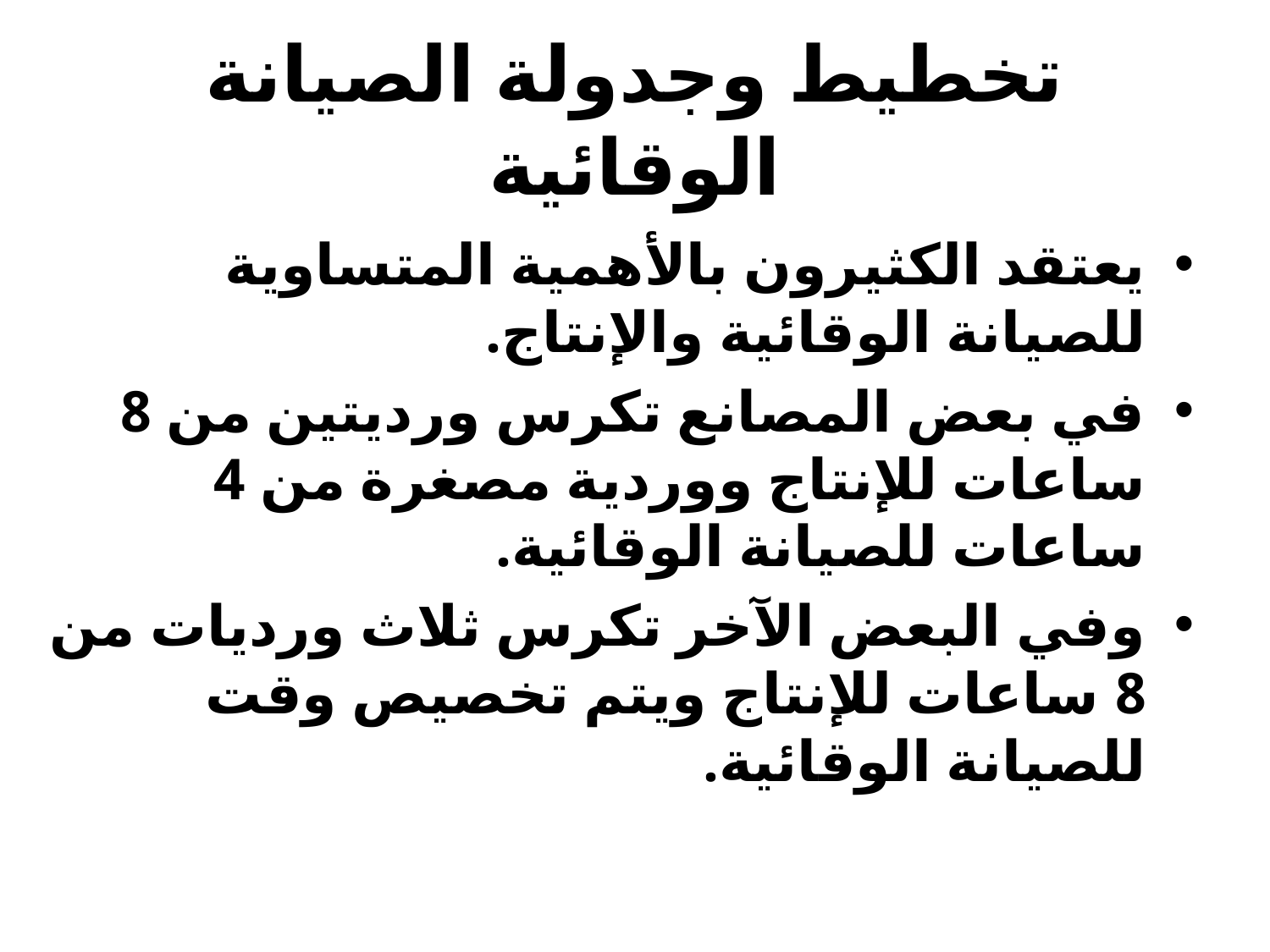

# تخطيط وجدولة الصيانة الوقائية
يعتقد الكثيرون بالأهمية المتساوية للصيانة الوقائية والإنتاج.
في بعض المصانع تكرس ورديتين من 8 ساعات للإنتاج ووردية مصغرة من 4 ساعات للصيانة الوقائية.
وفي البعض الآخر تكرس ثلاث ورديات من 8 ساعات للإنتاج ويتم تخصيص وقت للصيانة الوقائية.